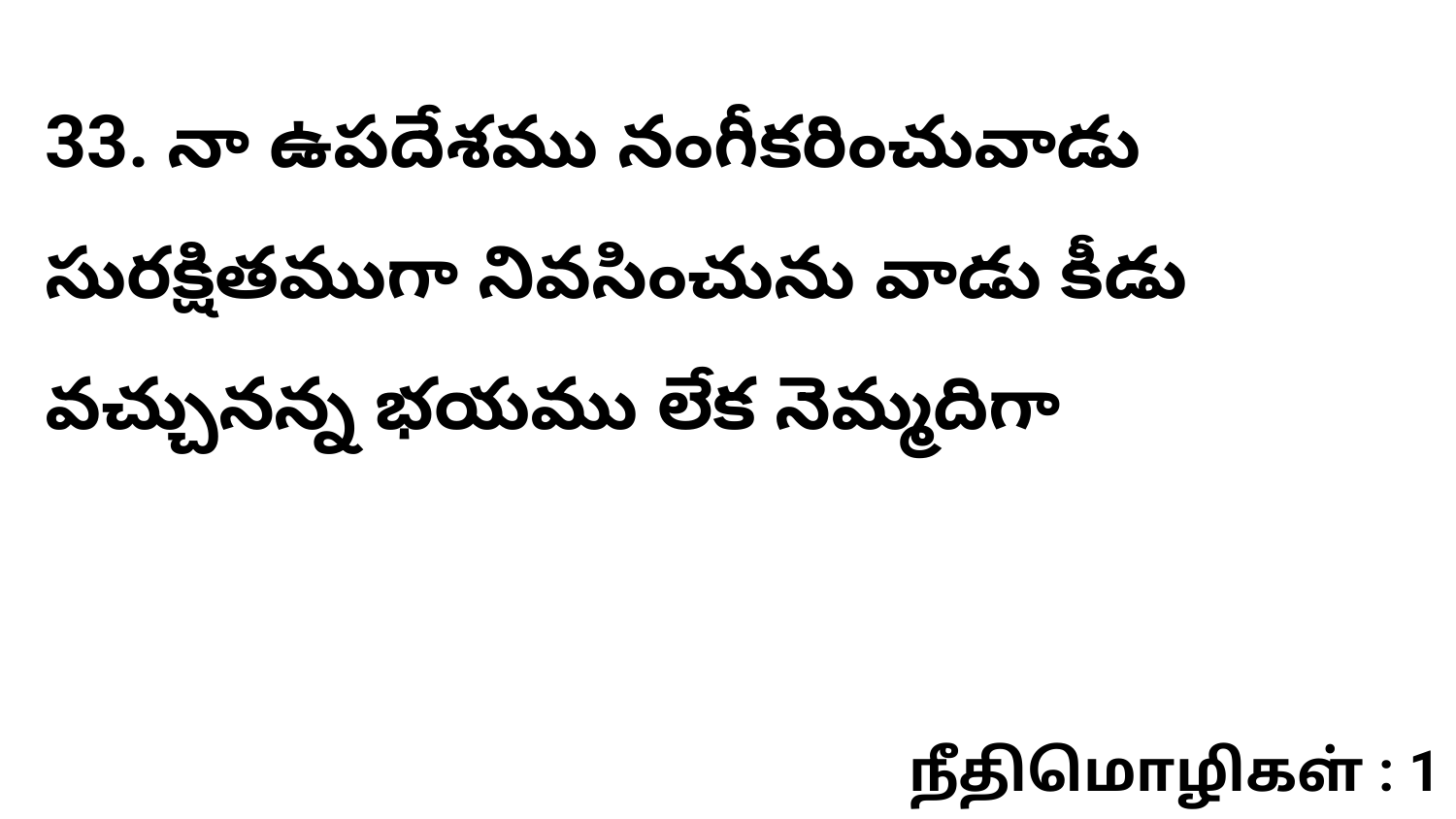

33. నా ఉపదేశము నంగీకరించువాడు సురక్షితముగా నివసించును వాడు కీడు వచ్చునన్న భయము లేక నెమ్మదిగా
நீதிமொழிகள் : 1